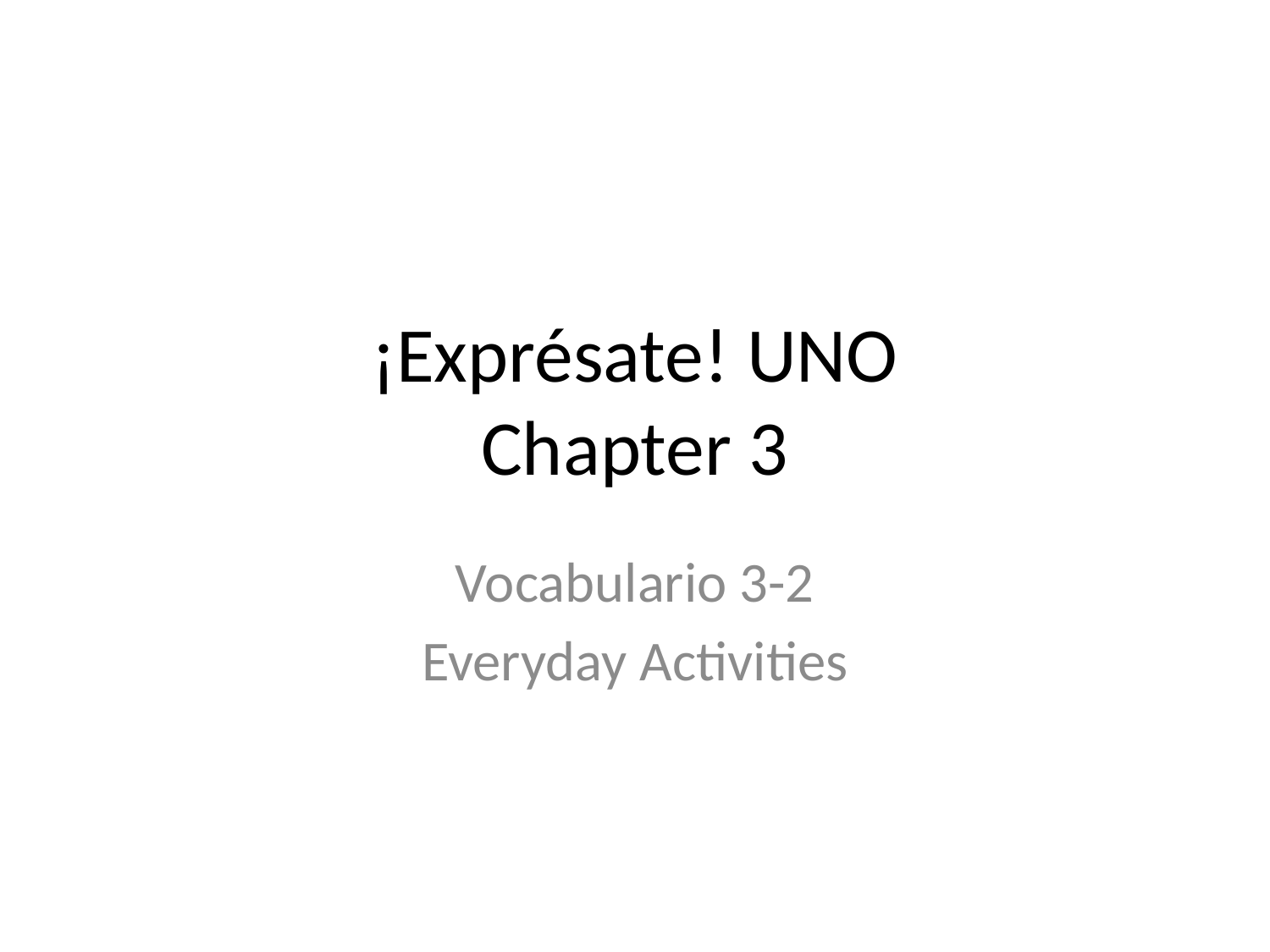

# ¡Exprésate! UNO Chapter 3
Vocabulario 3-2
Everyday Activities